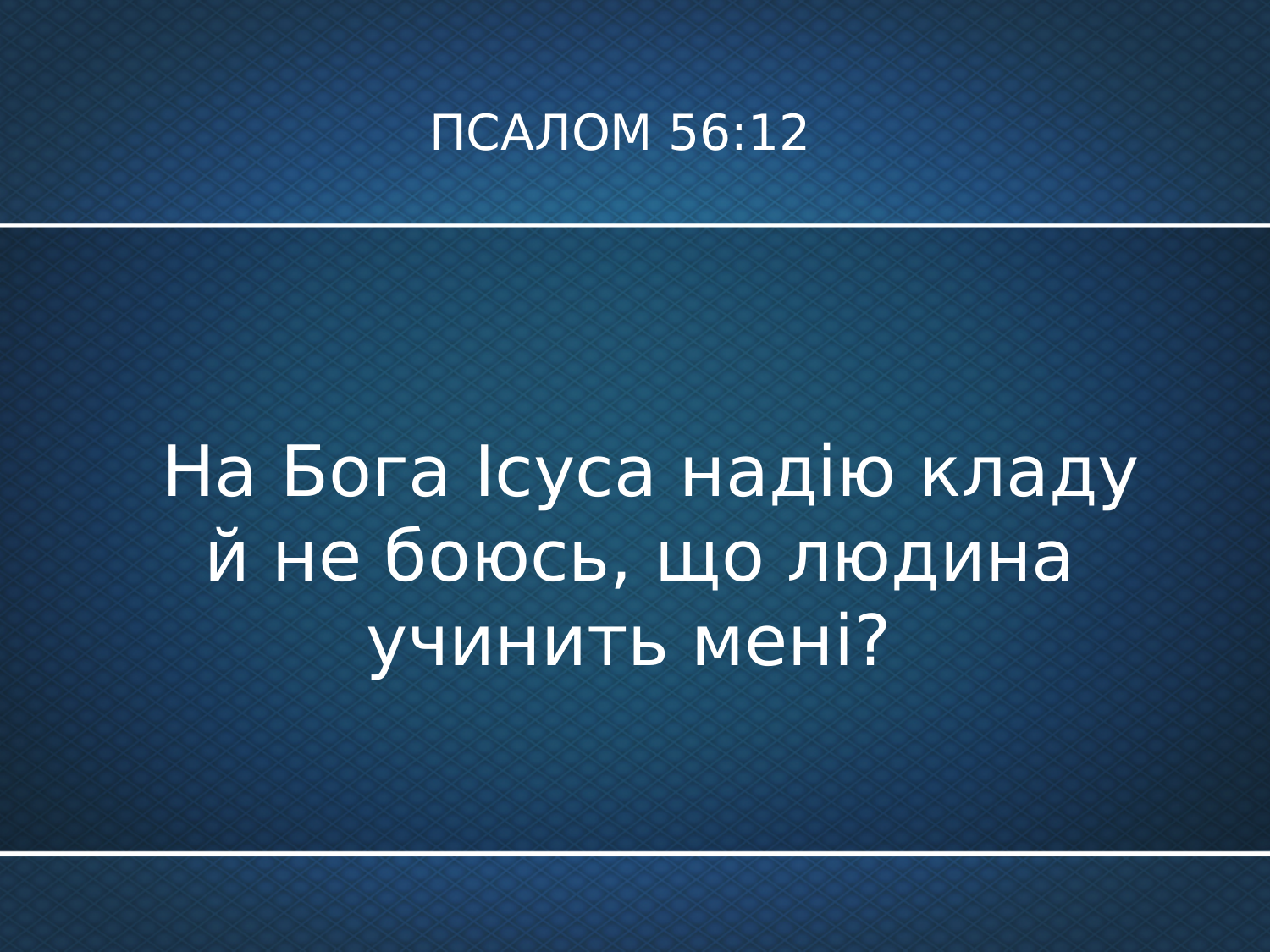

# ПСАЛОМ 56:12

 На Бога Ісуса надію кладу
й не боюсь, що людина учинить мені?